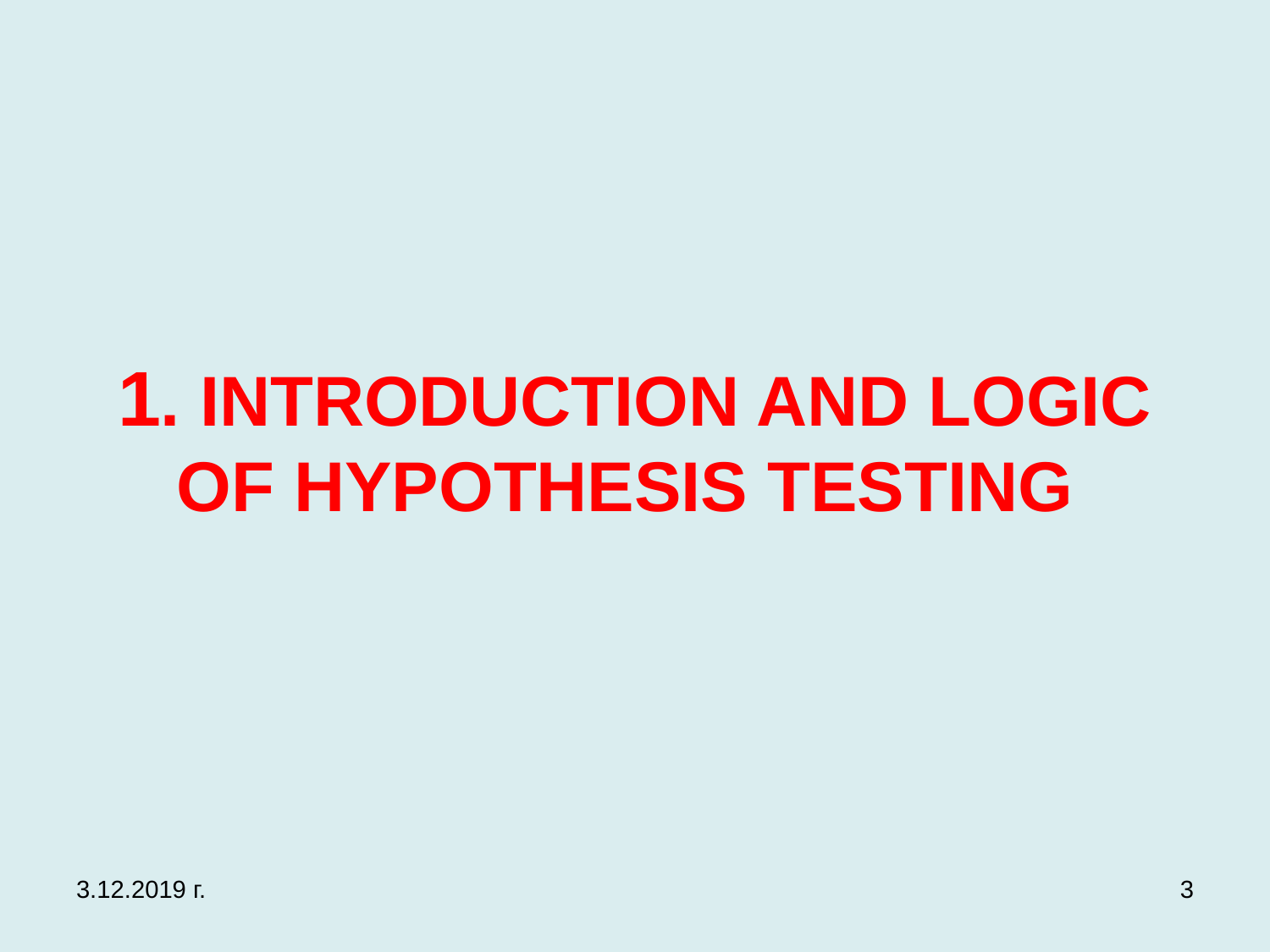

# 1. INTRODUCTION AND LOGIC OF HYPOTHESIS TESTING
3.12.2019 г.
3